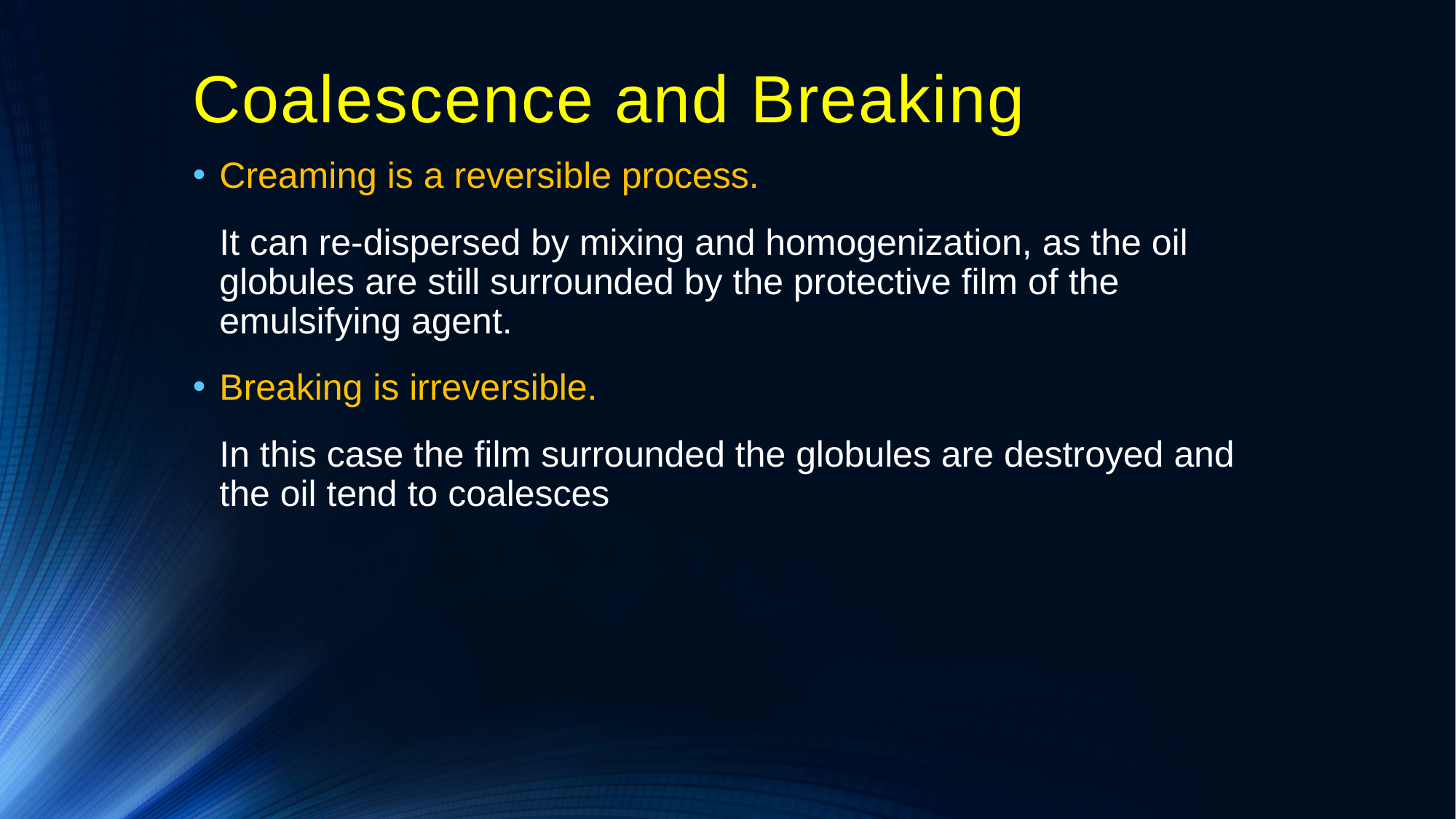

# Coalescence and Breaking
Creaming is a reversible process.
	It can re-dispersed by mixing and homogenization, as the oil globules are still surrounded by the protective film of the emulsifying agent.
Breaking is irreversible.
	In this case the film surrounded the globules are destroyed and the oil tend to coalesces